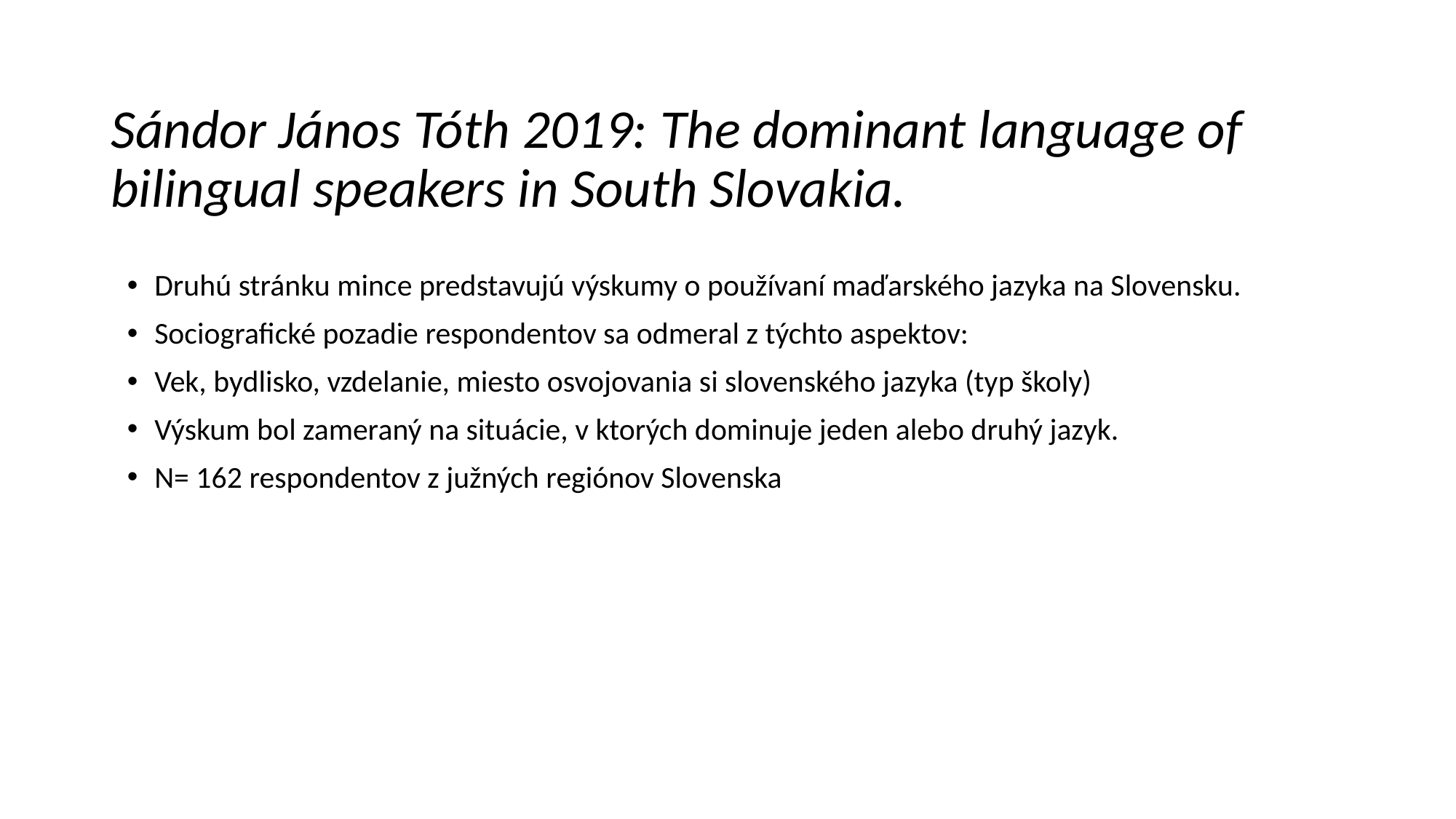

# Sándor János Tóth 2019: The dominant language of bilingual speakers in South Slovakia.
Druhú stránku mince predstavujú výskumy o používaní maďarského jazyka na Slovensku.
Sociografické pozadie respondentov sa odmeral z týchto aspektov:
Vek, bydlisko, vzdelanie, miesto osvojovania si slovenského jazyka (typ školy)
Výskum bol zameraný na situácie, v ktorých dominuje jeden alebo druhý jazyk.
N= 162 respondentov z južných regiónov Slovenska